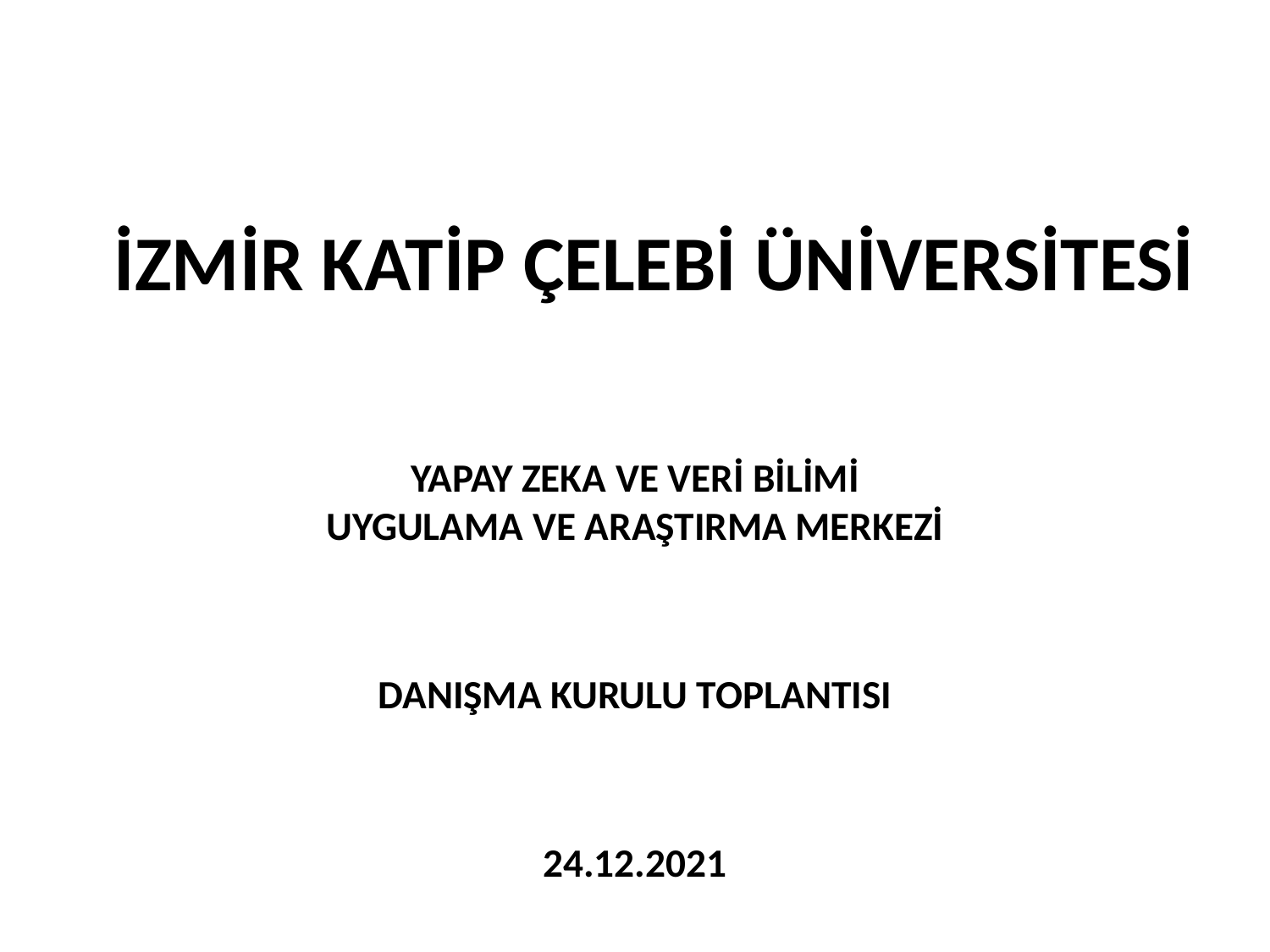

# İZMİR KATİP ÇELEBİ ÜNİVERSİTESİ
YAPAY ZEKA VE VERİ BİLİMİ
UYGULAMA VE ARAŞTIRMA MERKEZİ

DANIŞMA KURULU TOPLANTISI

24.12.2021